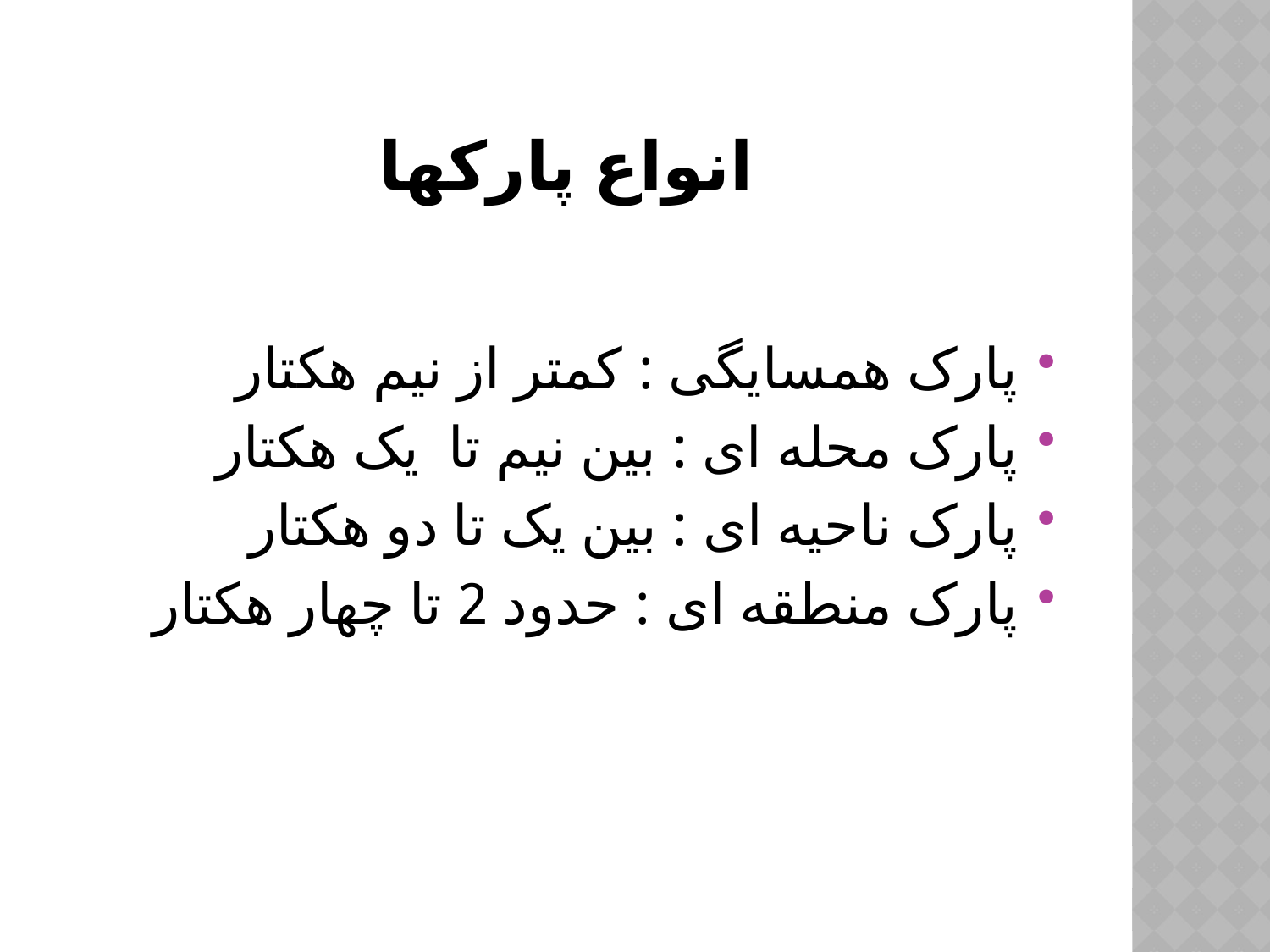

# انواع پارکها
پارک همسایگی : کمتر از نیم هکتار
پارک محله ای : بین نیم تا  یک هکتار
پارک ناحیه ای : بین یک تا دو هکتار
پارک منطقه ای : حدود 2 تا چهار هکتار